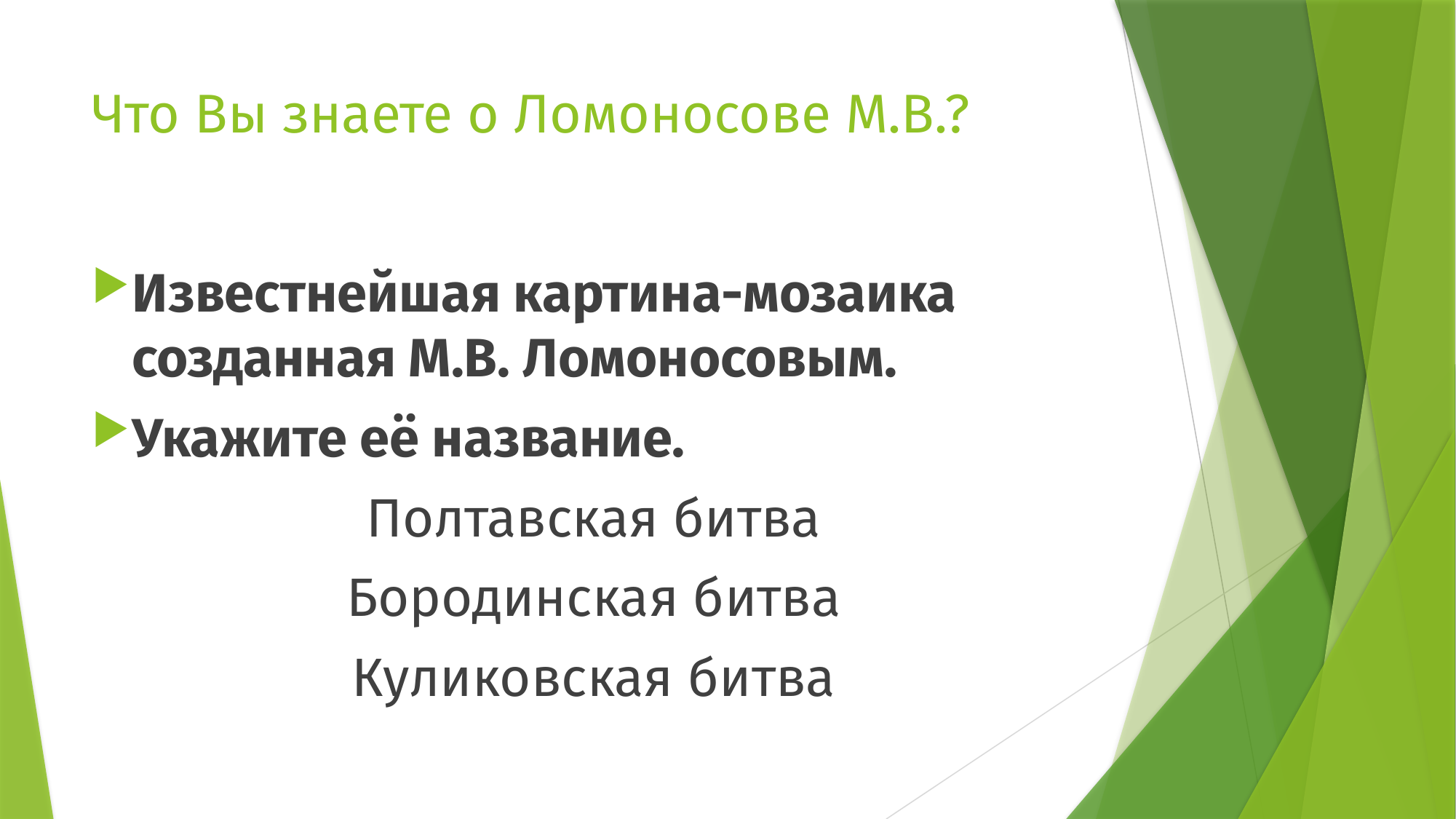

# Что Вы знаете о Ломоносове М.В.?
Известнейшая картина-мозаика созданная М.В. Ломоносовым.
Укажите её название.
Полтавская битва
Бородинская битва
Куликовская битва